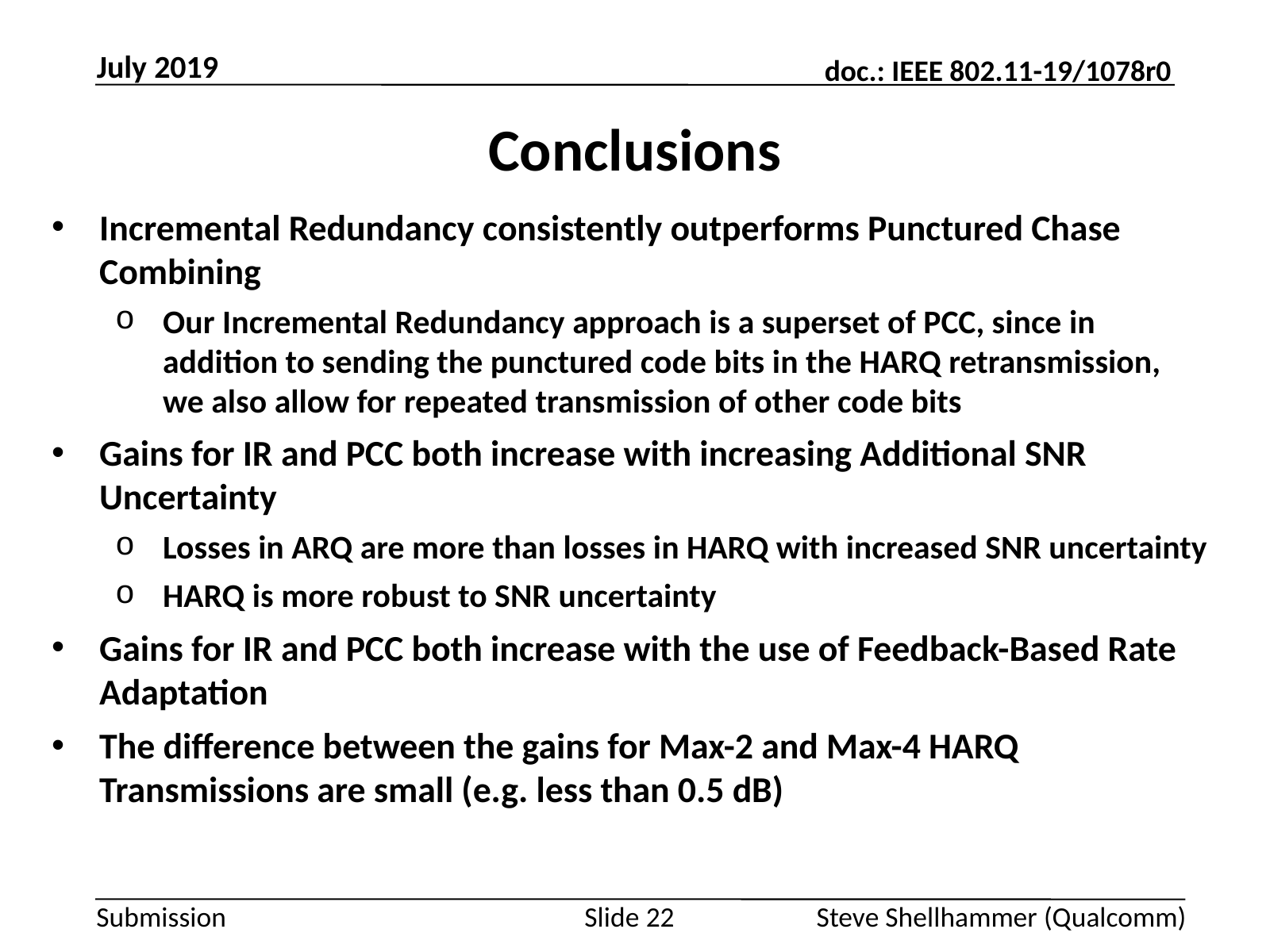

July 2019
# Conclusions
Incremental Redundancy consistently outperforms Punctured Chase Combining
Our Incremental Redundancy approach is a superset of PCC, since in addition to sending the punctured code bits in the HARQ retransmission, we also allow for repeated transmission of other code bits
Gains for IR and PCC both increase with increasing Additional SNR Uncertainty
Losses in ARQ are more than losses in HARQ with increased SNR uncertainty
HARQ is more robust to SNR uncertainty
Gains for IR and PCC both increase with the use of Feedback-Based Rate Adaptation
The difference between the gains for Max-2 and Max-4 HARQ Transmissions are small (e.g. less than 0.5 dB)
Slide 22
Steve Shellhammer (Qualcomm)